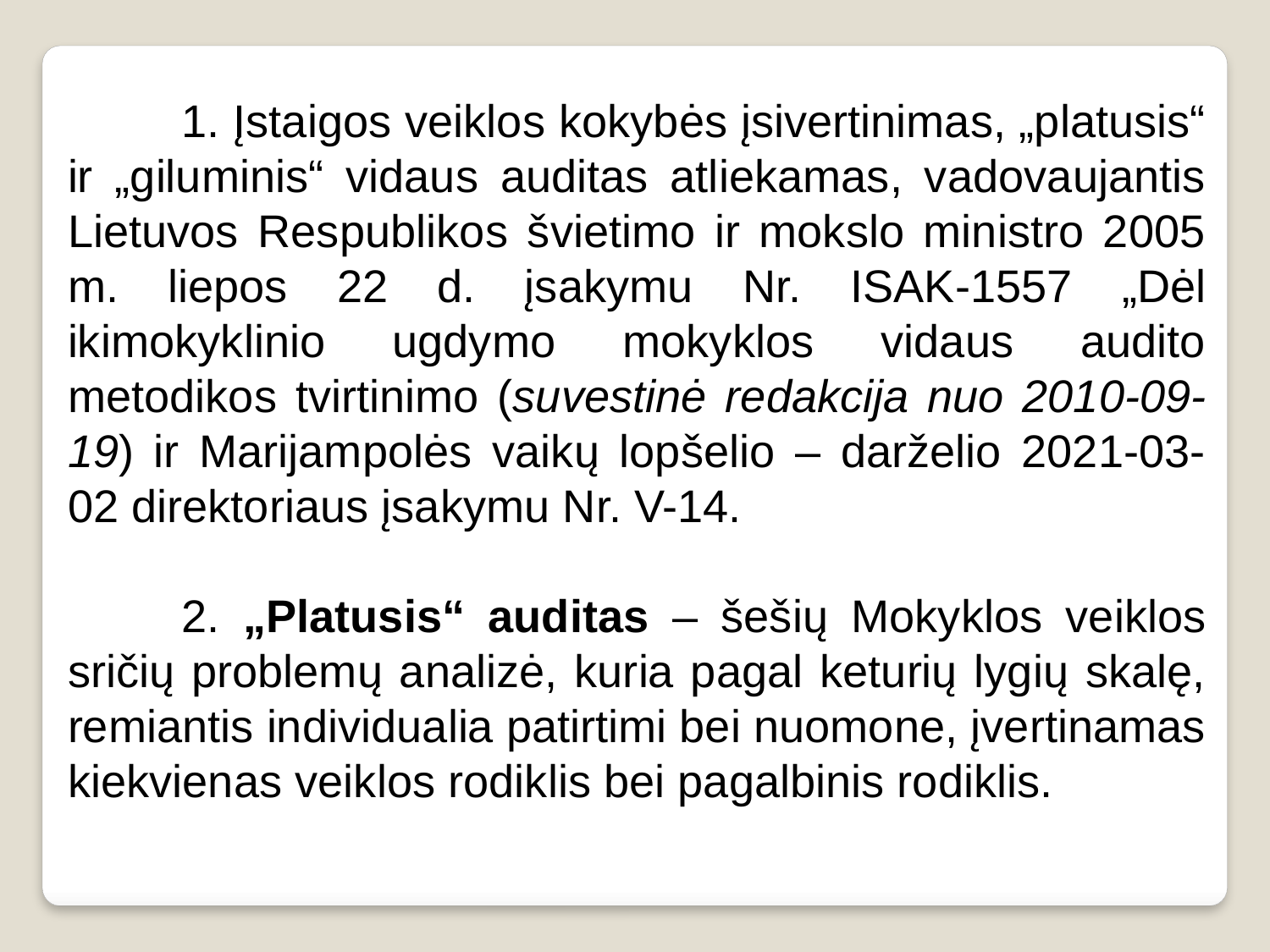

1. Įstaigos veiklos kokybės įsivertinimas, „platusis“ ir „giluminis“ vidaus auditas atliekamas, vadovaujantis Lietuvos Respublikos švietimo ir mokslo ministro 2005 m. liepos 22 d. įsakymu Nr. ISAK-1557 „Dėl ikimokyklinio ugdymo mokyklos vidaus audito metodikos tvirtinimo (suvestinė redakcija nuo 2010-09-19) ir Marijampolės vaikų lopšelio – darželio 2021-03-02 direktoriaus įsakymu Nr. V-14.

2. „Platusis“ auditas – šešių Mokyklos veiklos sričių problemų analizė, kuria pagal keturių lygių skalę, remiantis individualia patirtimi bei nuomone, įvertinamas kiekvienas veiklos rodiklis bei pagalbinis rodiklis.